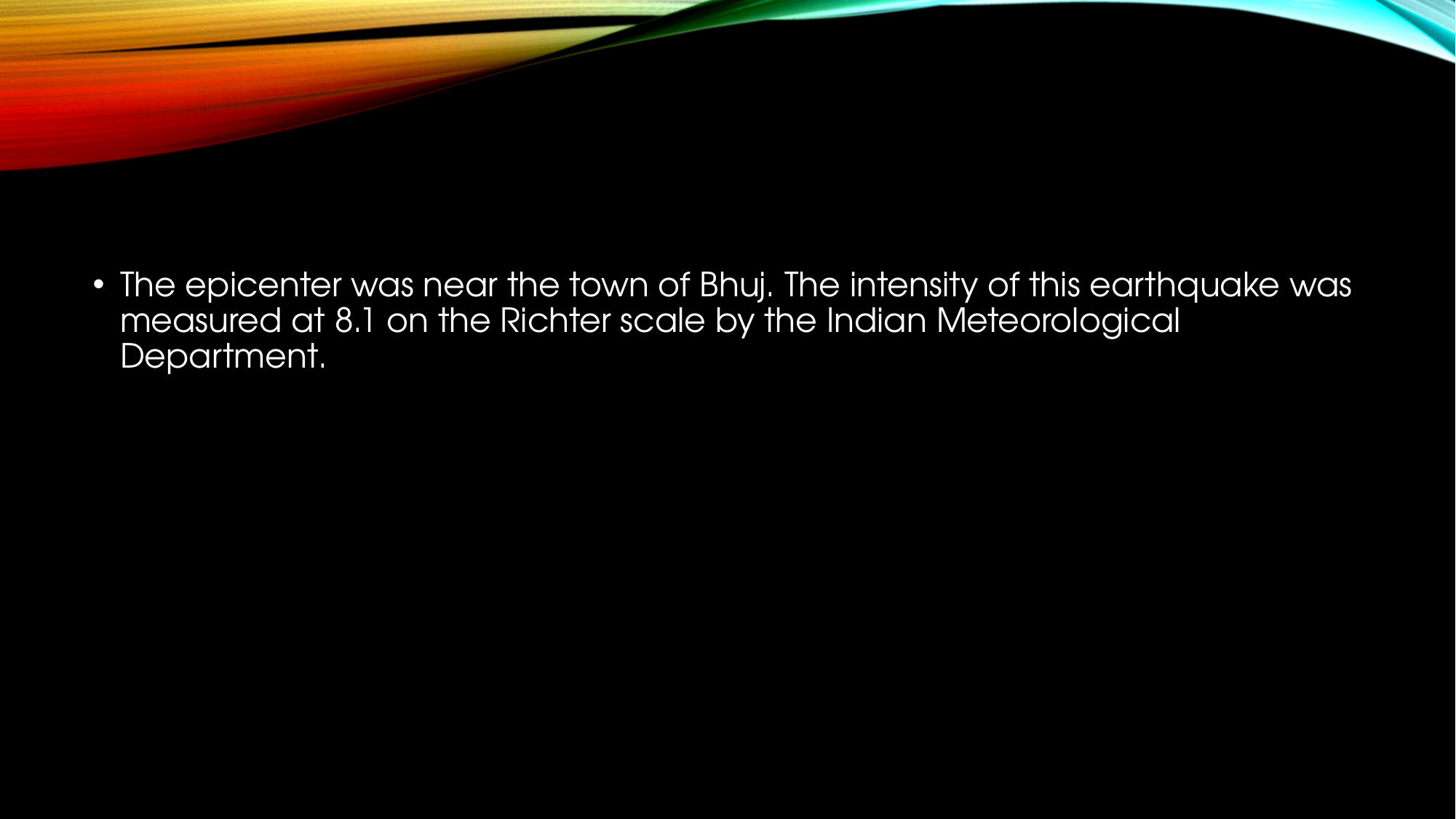

The epicenter was near the town of Bhuj. The intensity of this earthquake was measured at 8.1 on the Richter scale by the Indian Meteorological Department.